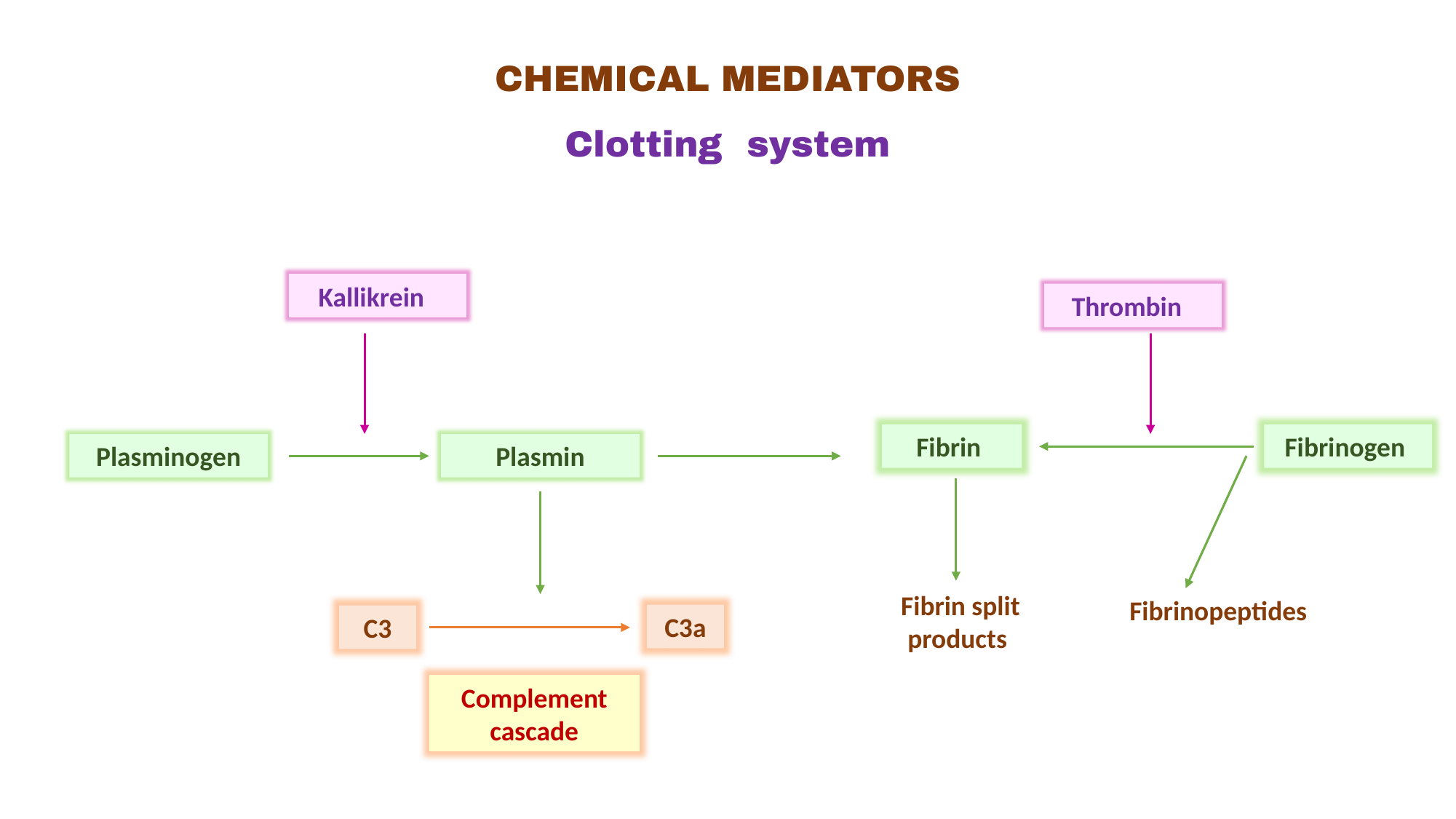

CHEMICAL MEDIATORS
Clotting  system
Kallikrein
Thrombin
Fibrin
Fibrinogen
Plasminogen
Plasmin
Fibrin split products
Fibrinopeptides
C3a
C3
Complement cascade